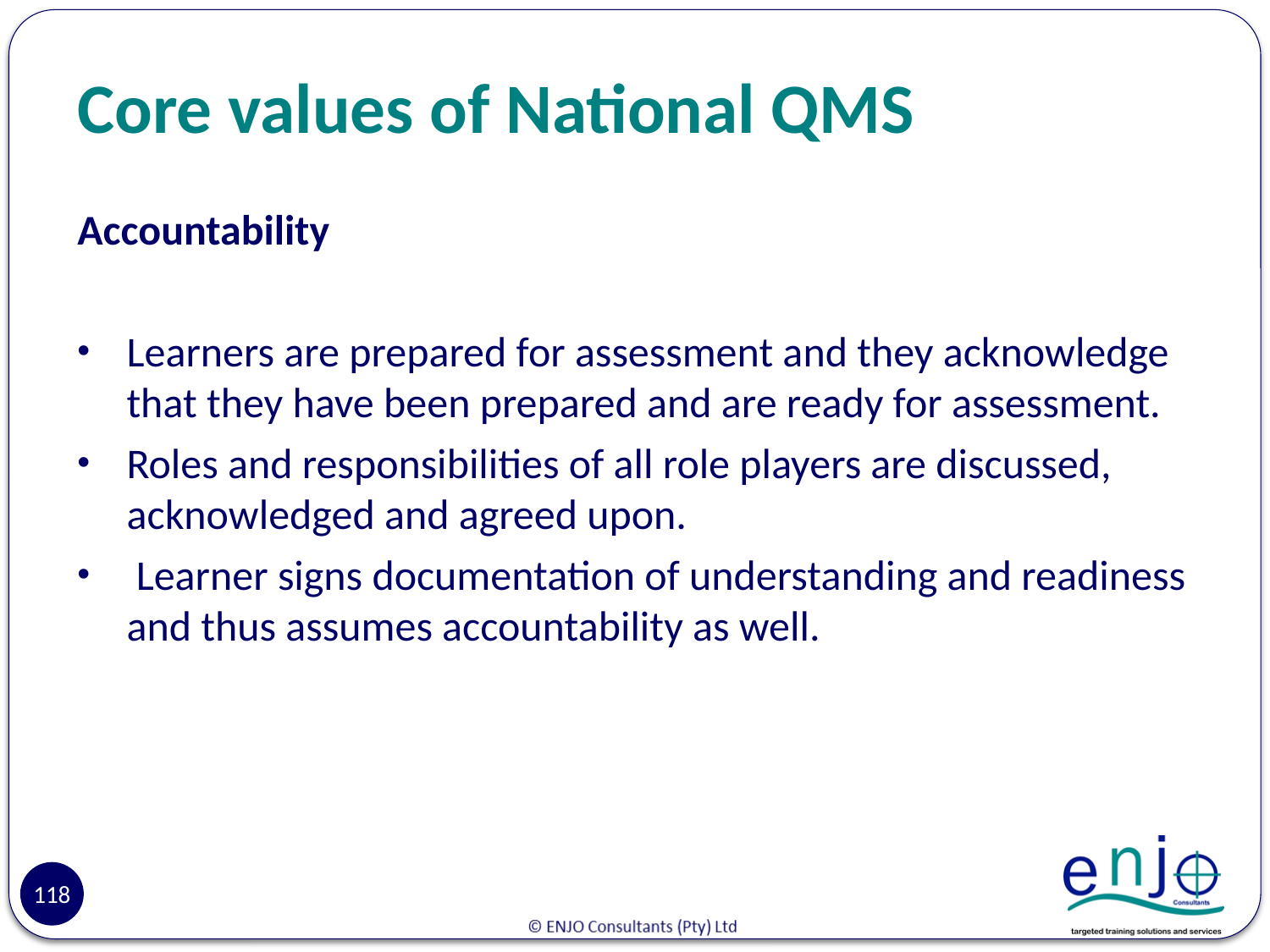

# Core values of National QMS
Accountability

Learners are prepared for assessment and they acknowledge that they have been prepared and are ready for assessment.
Roles and responsibilities of all role players are discussed, acknowledged and agreed upon.
 Learner signs documentation of understanding and readiness and thus assumes accountability as well.

118